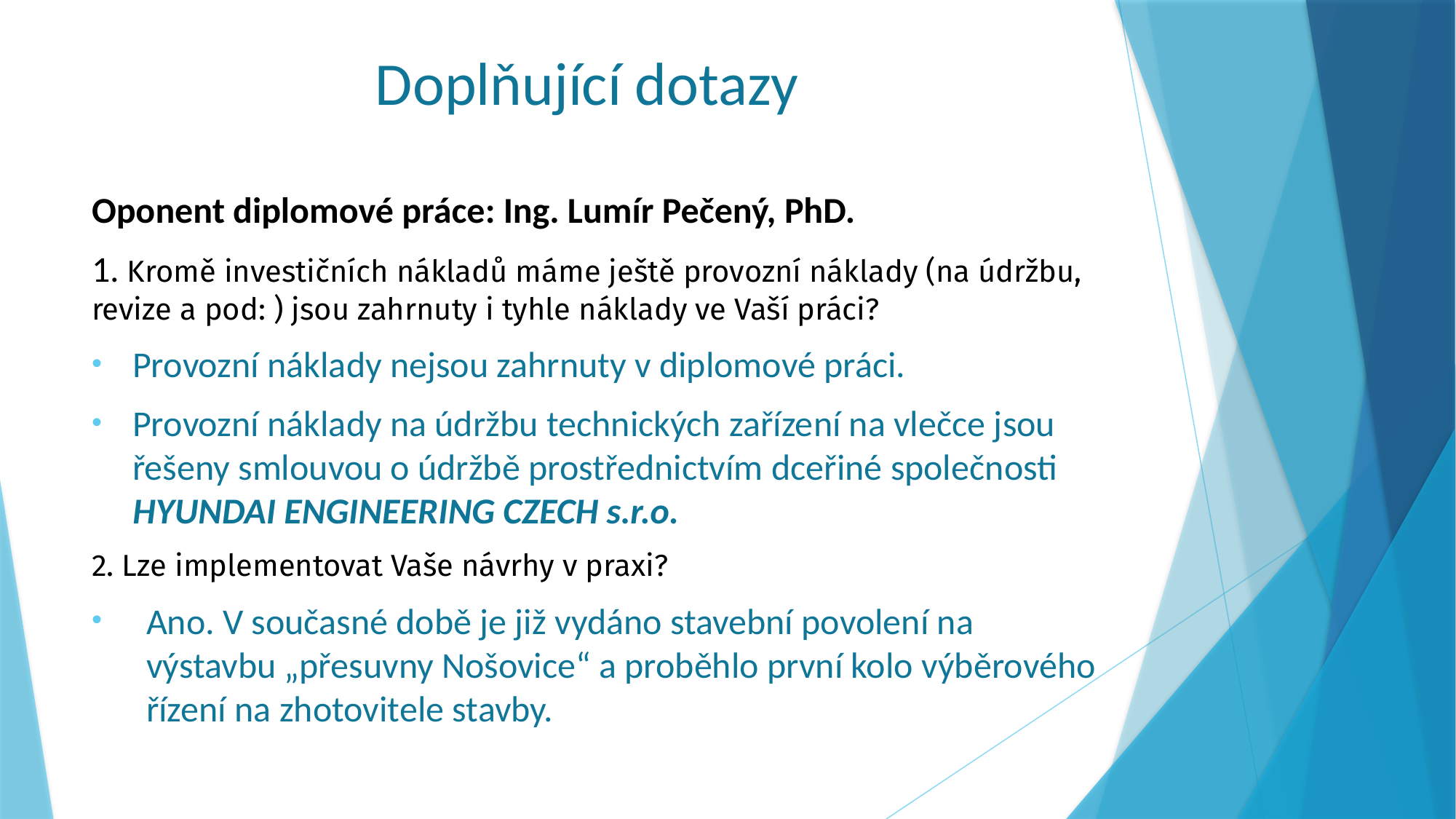

# Doplňující dotazy

Oponent diplomové práce: Ing. Lumír Pečený, PhD.
1. Kromě investičních nákladů máme ještě provozní náklady (na údržbu, revize a pod: ) jsou zahrnuty i tyhle náklady ve Vaší práci?
Provozní náklady nejsou zahrnuty v diplomové práci.
Provozní náklady na údržbu technických zařízení na vlečce jsou řešeny smlouvou o údržbě prostřednictvím dceřiné společnosti HYUNDAI ENGINEERING CZECH s.r.o.
2. Lze implementovat Vaše návrhy v praxi?
Ano. V současné době je již vydáno stavební povolení na výstavbu „přesuvny Nošovice“ a proběhlo první kolo výběrového řízení na zhotovitele stavby.